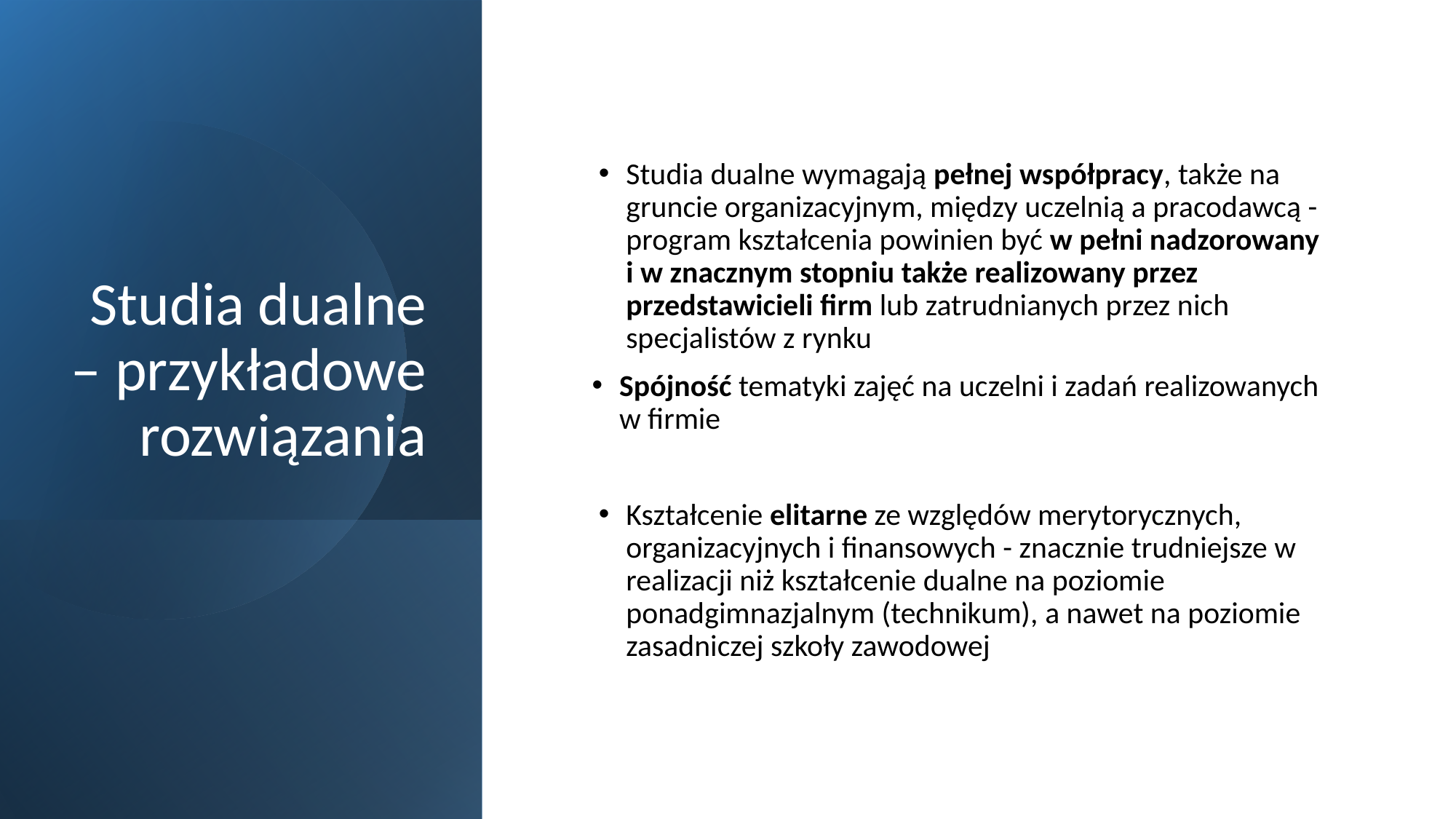

# Studia dualne – przykładowe rozwiązania

Studia dualne wymagają pełnej współpracy, także na gruncie organizacyjnym, między uczelnią a pracodawcą - program kształcenia powinien być w pełni nadzorowany
i w znacznym stopniu także realizowany przez przedstawicieli firm lub zatrudnianych przez nich specjalistów z rynku
Spójność tematyki zajęć na uczelni i zadań realizowanych w firmie

Kształcenie elitarne ze względów merytorycznych, organizacyjnych i finansowych - znacznie trudniejsze w realizacji niż kształcenie dualne na poziomie ponadgimnazjalnym (technikum), a nawet na poziomie zasadniczej szkoły zawodowej